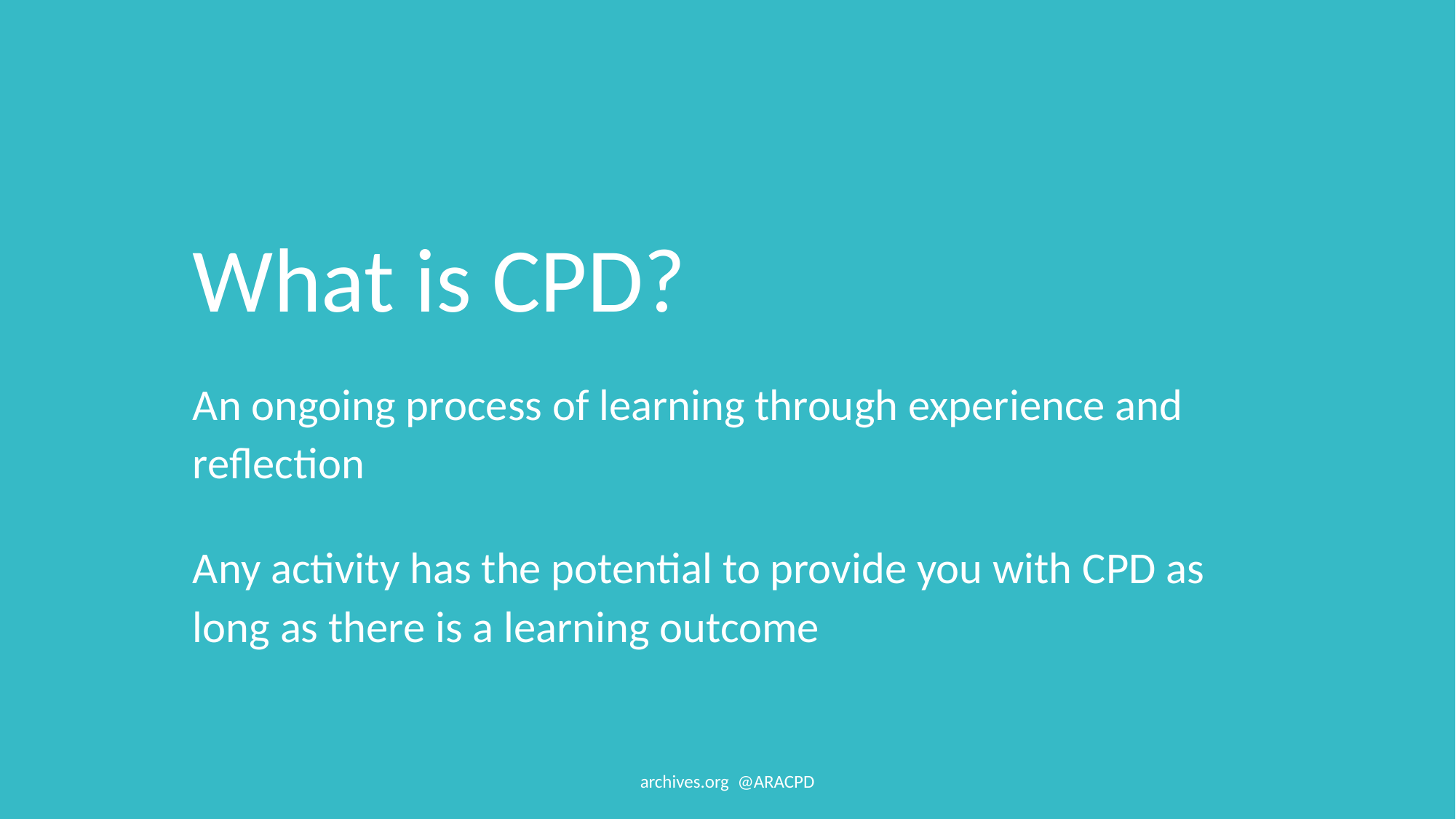

What is CPD?

An ongoing process of learning through experience and reflection

Any activity has the potential to provide you with CPD as long as there is a learning outcome

archives.org  @ARACPD